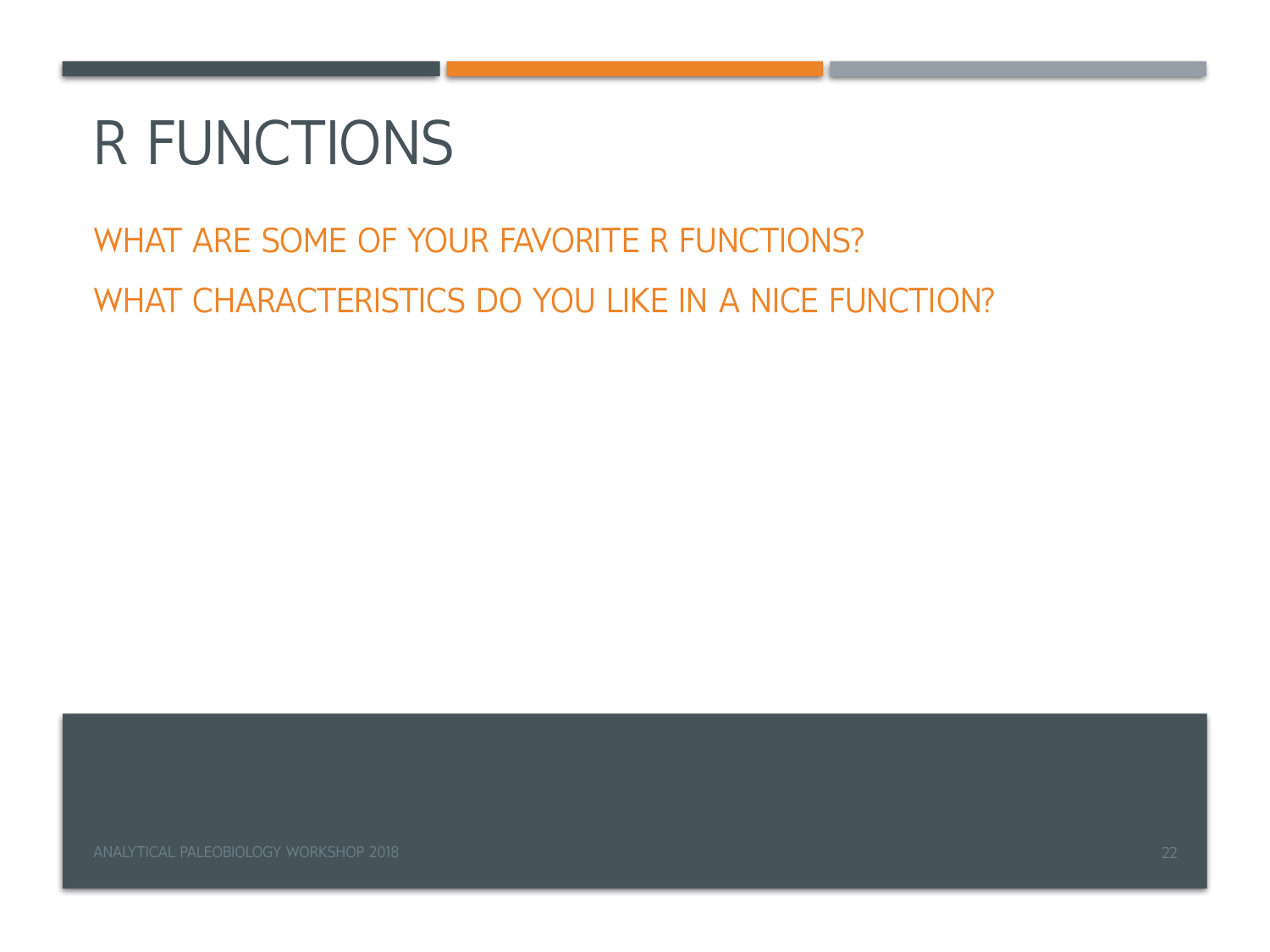

# R functions
What are some of your favorite R functions?
What characteristics do you like in a nice function?
Analytical Paleobiology Workshop 2018
22